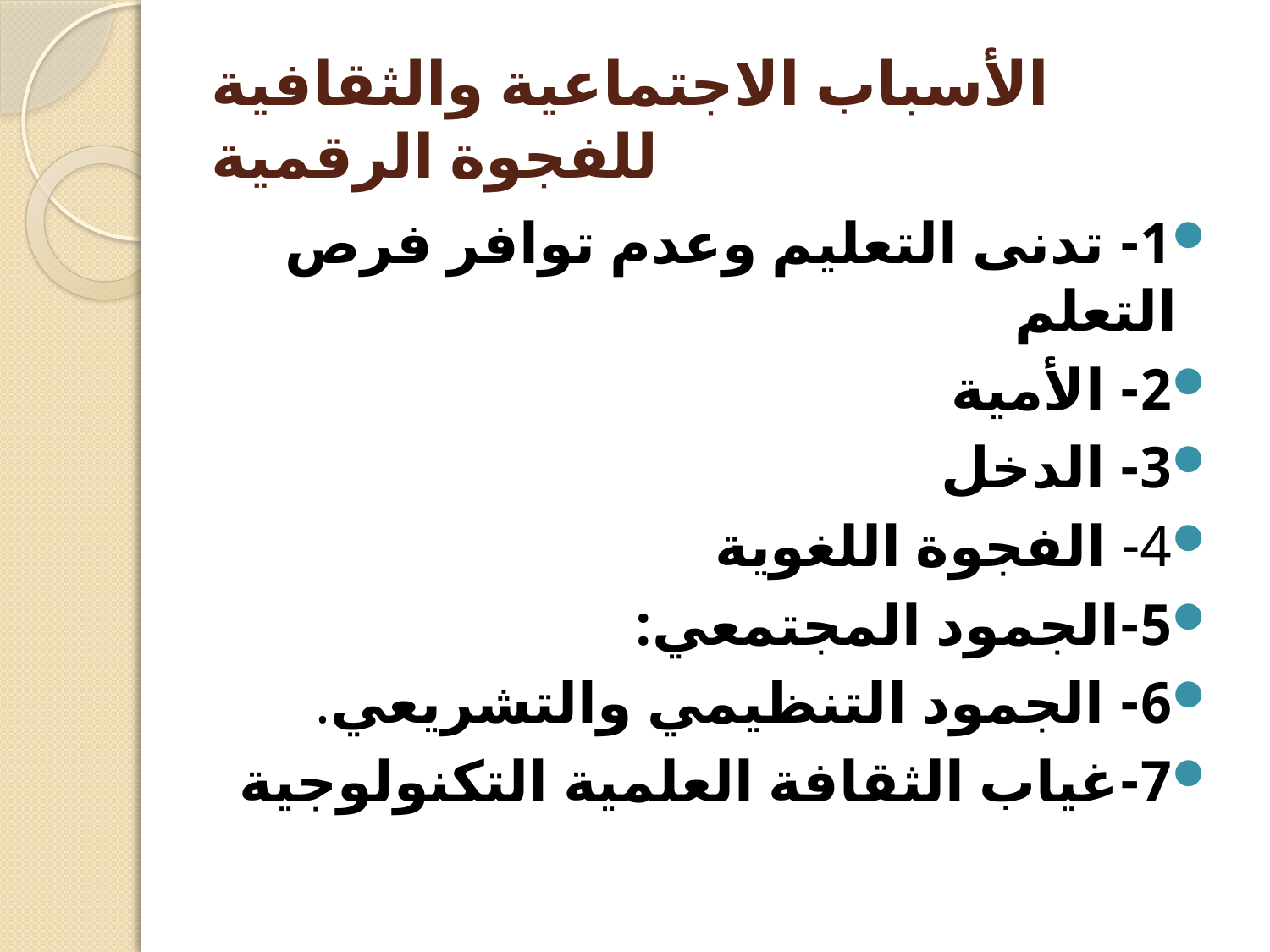

# الأسباب الاجتماعية والثقافية للفجوة الرقمية
1- تدنى التعليم وعدم توافر فرص التعلم
2- الأمية
3- الدخل
4- الفجوة اللغوية
5-الجمود المجتمعي:
6- الجمود التنظيمي والتشريعي.
7-غياب الثقافة العلمية التكنولوجية